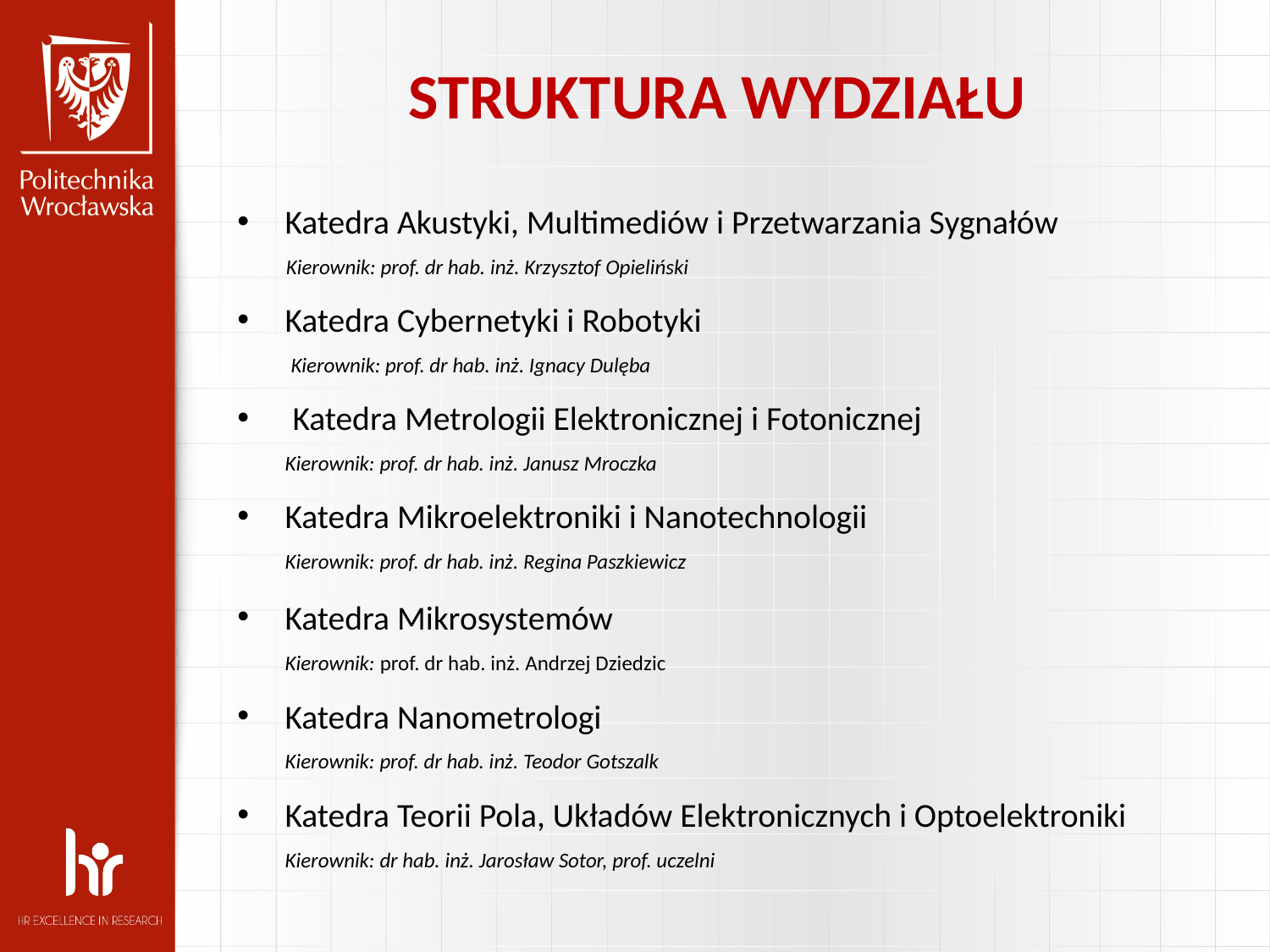

STRUKTURA WYDZIAŁU
Katedra Akustyki, Multimediów i Przetwarzania Sygnałów
          Kierownik: prof. dr hab. inż. Krzysztof Opieliński
Katedra Cybernetyki i Robotyki
           Kierownik: prof. dr hab. inż. Ignacy Dulęba
 Katedra Metrologii Elektronicznej i Fotonicznej
Kierownik: prof. dr hab. inż. Janusz Mroczka
Katedra Mikroelektroniki i Nanotechnologii
Kierownik: prof. dr hab. inż. Regina Paszkiewicz
Katedra Mikrosystemów
Kierownik: prof. dr hab. inż. Andrzej Dziedzic
Katedra Nanometrologi
Kierownik: prof. dr hab. inż. Teodor Gotszalk
Katedra Teorii Pola, Układów Elektronicznych i Optoelektroniki
Kierownik: dr hab. inż. Jarosław Sotor, prof. uczelni